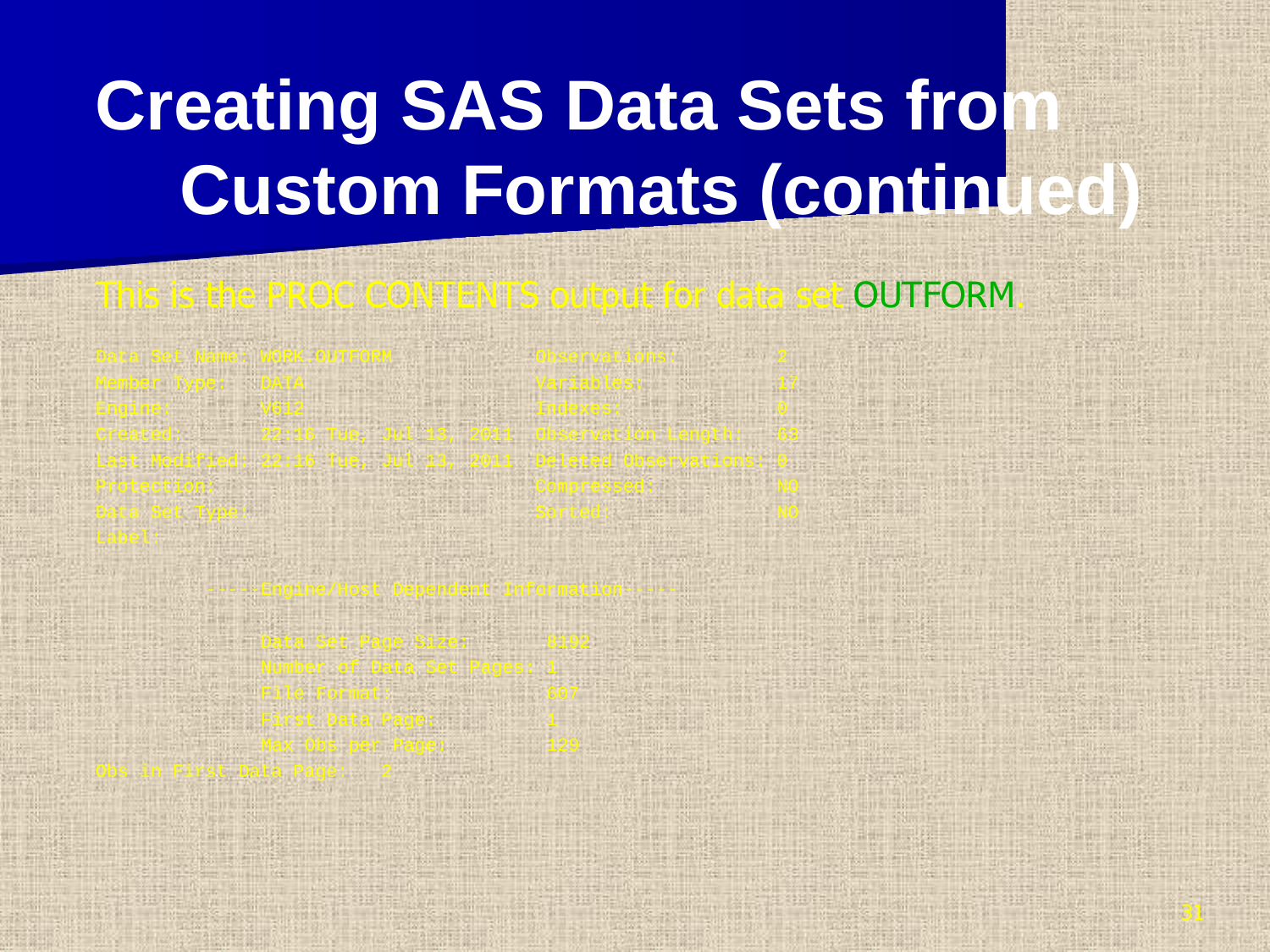

Creating SAS Data Sets from Custom Formats (continued)

This is the PROC CONTENTS output for data set OUTFORM.

Data Set Name: WORK.OUTFORM             Observations:         2
Member Type:   DATA                     Variables:            17
Engine:        V612                     Indexes:              0
Created:       22:16 Tue, Jul 13, 2011  Observation Length:   63
Last Modified: 22:16 Tue, Jul 13, 2011  Deleted Observations: 0
Protection:                             Compressed:           NO
Data Set Type:                          Sorted:               NO
Label:

          -----Engine/Host Dependent Information-----

               Data Set Page Size:       8192
               Number of Data Set Pages: 1
               File Format:              607
               First Data Page:          1
               Max Obs per Page:         129
Obs in First Data Page:   2

31